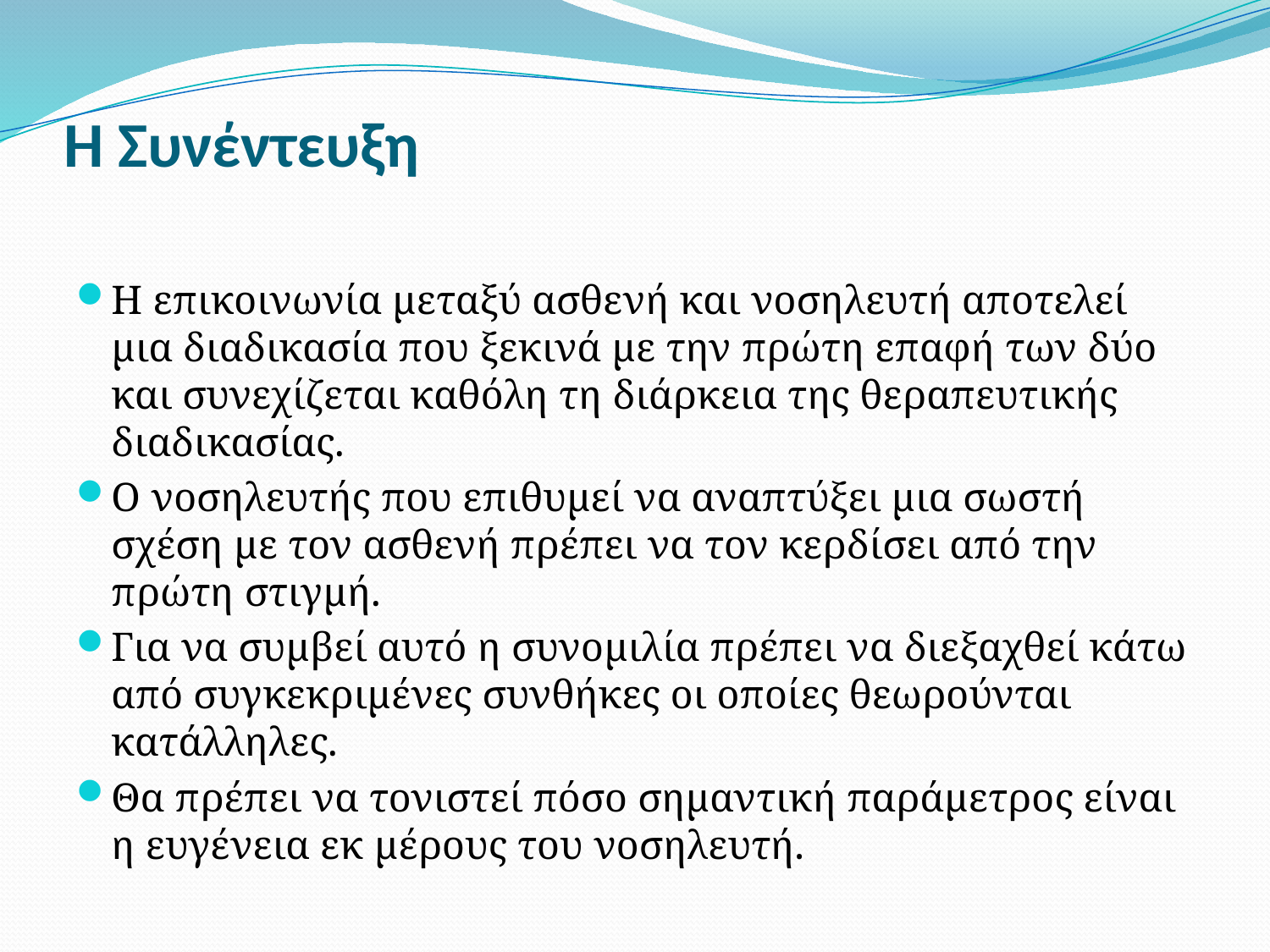

# Η Συνέντευξη
Η επικοινωνία μεταξύ ασθενή και νοσηλευτή αποτελεί μια διαδικασία που ξεκινά με την πρώτη επαφή των δύο και συνεχίζεται καθόλη τη διάρκεια της θεραπευτικής διαδικασίας.
Ο νοσηλευτής που επιθυμεί να αναπτύξει μια σωστή σχέση με τον ασθενή πρέπει να τον κερδίσει από την πρώτη στιγμή.
Για να συμβεί αυτό η συνομιλία πρέπει να διεξαχθεί κάτω από συγκεκριμένες συνθήκες οι οποίες θεωρούνται κατάλληλες.
Θα πρέπει να τονιστεί πόσο σημαντική παράμετρος είναι η ευγένεια εκ μέρους του νοσηλευτή.